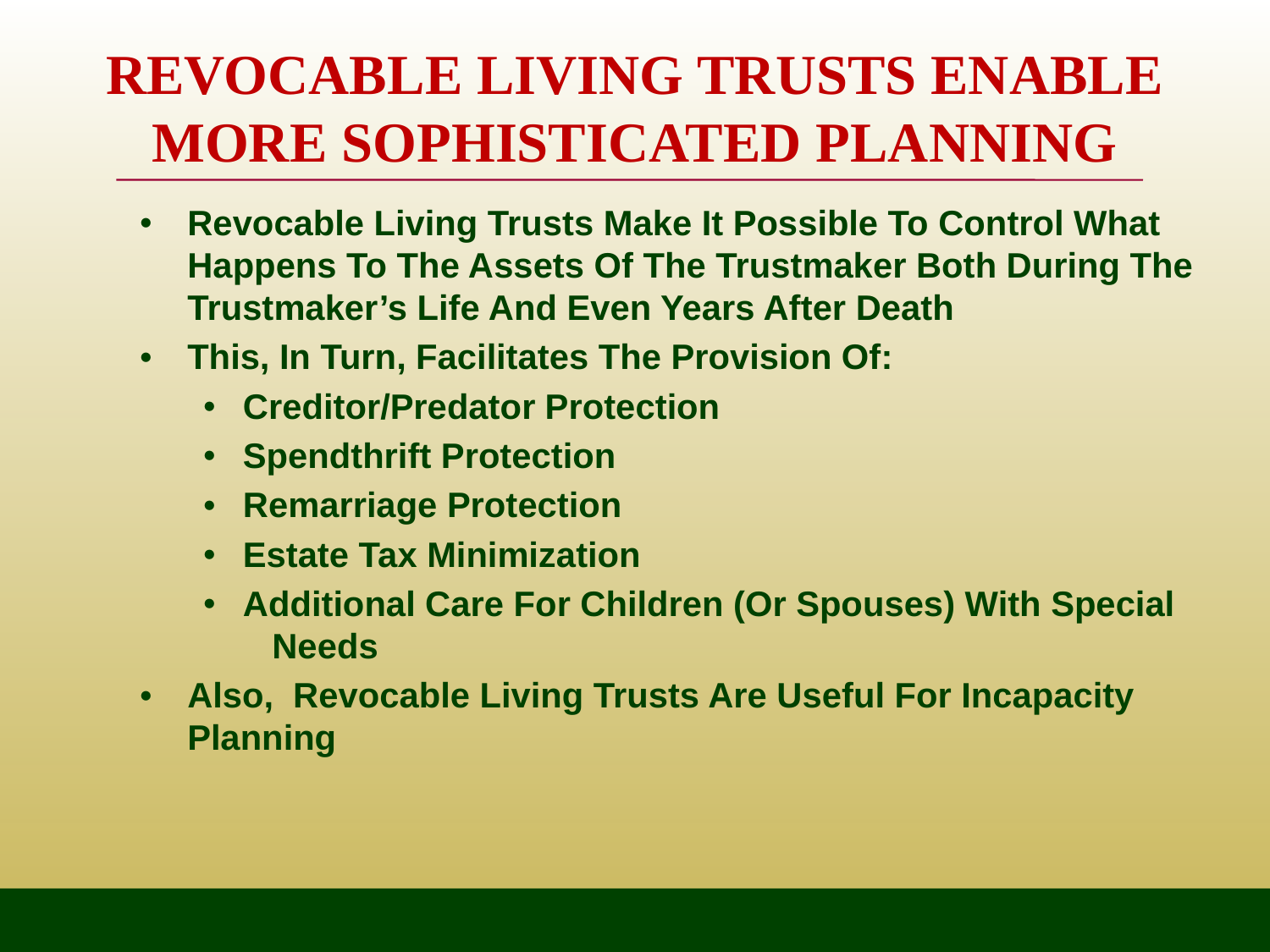

# REVOCABLE LIVING TRUSTS ENABLE MORE SOPHISTICATED PLANNING

Revocable Living Trusts Make It Possible To Control What Happens To The Assets Of The Trustmaker Both During The Trustmaker’s Life And Even Years After Death
This, In Turn, Facilitates The Provision Of:
Creditor/Predator Protection
Spendthrift Protection
Remarriage Protection
Estate Tax Minimization
Additional Care For Children (Or Spouses) With Special     Needs
Also,  Revocable Living Trusts Are Useful For Incapacity  Planning